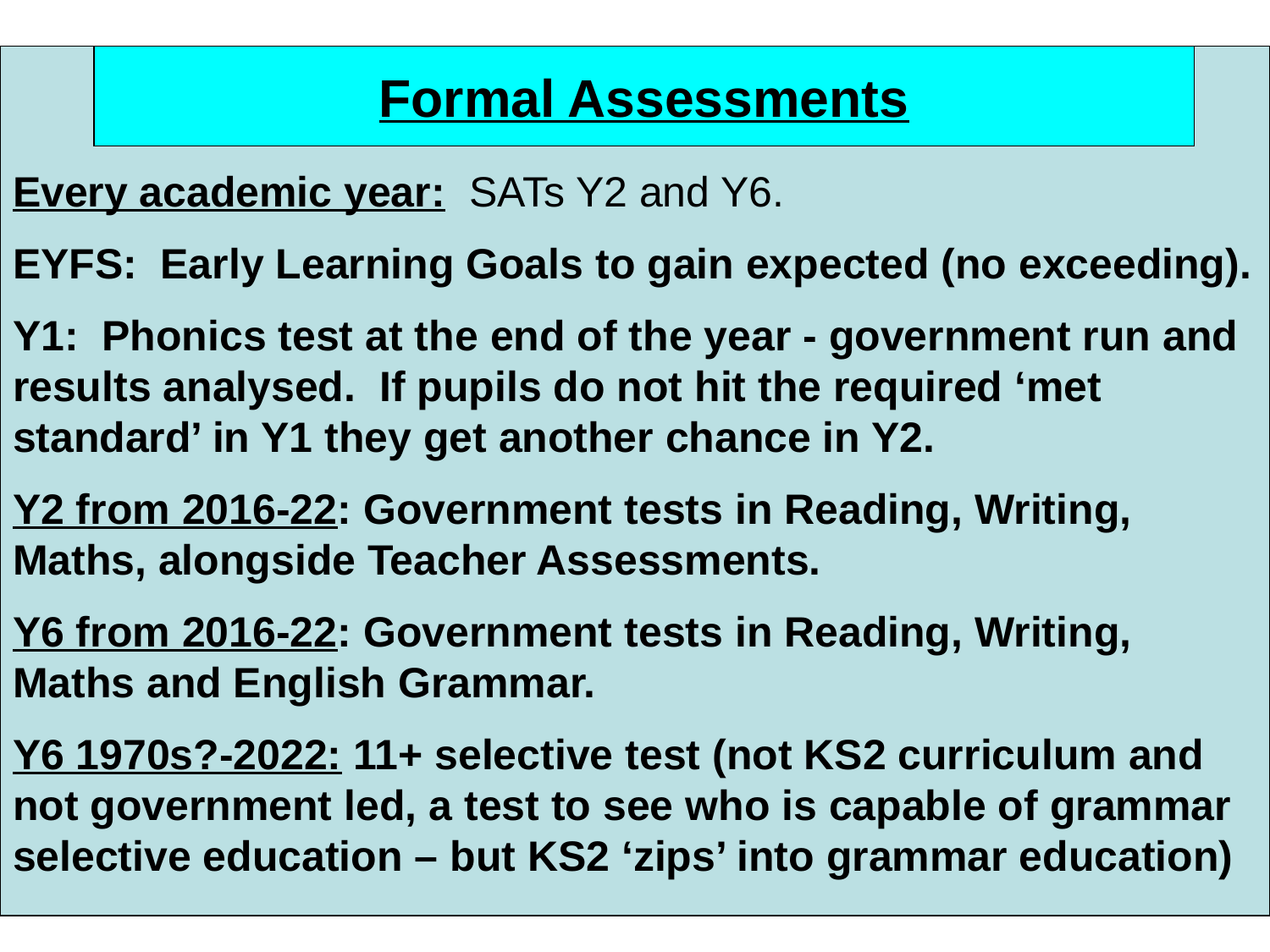

Formal Assessments
Every academic year:  SATs Y2 and Y6.
EYFS:  Early Learning Goals to gain expected (no exceeding).
Y1:  Phonics test at the end of the year - government run and results analysed.  If pupils do not hit the required ‘met standard’ in Y1 they get another chance in Y2.
Y2 from 2016-22: Government tests in Reading, Writing, Maths, alongside Teacher Assessments.
Y6 from 2016-22: Government tests in Reading, Writing, Maths and English Grammar.
Y6 1970s?-2022: 11+ selective test (not KS2 curriculum and not government led, a test to see who is capable of grammar selective education – but KS2 ‘zips’ into grammar education)